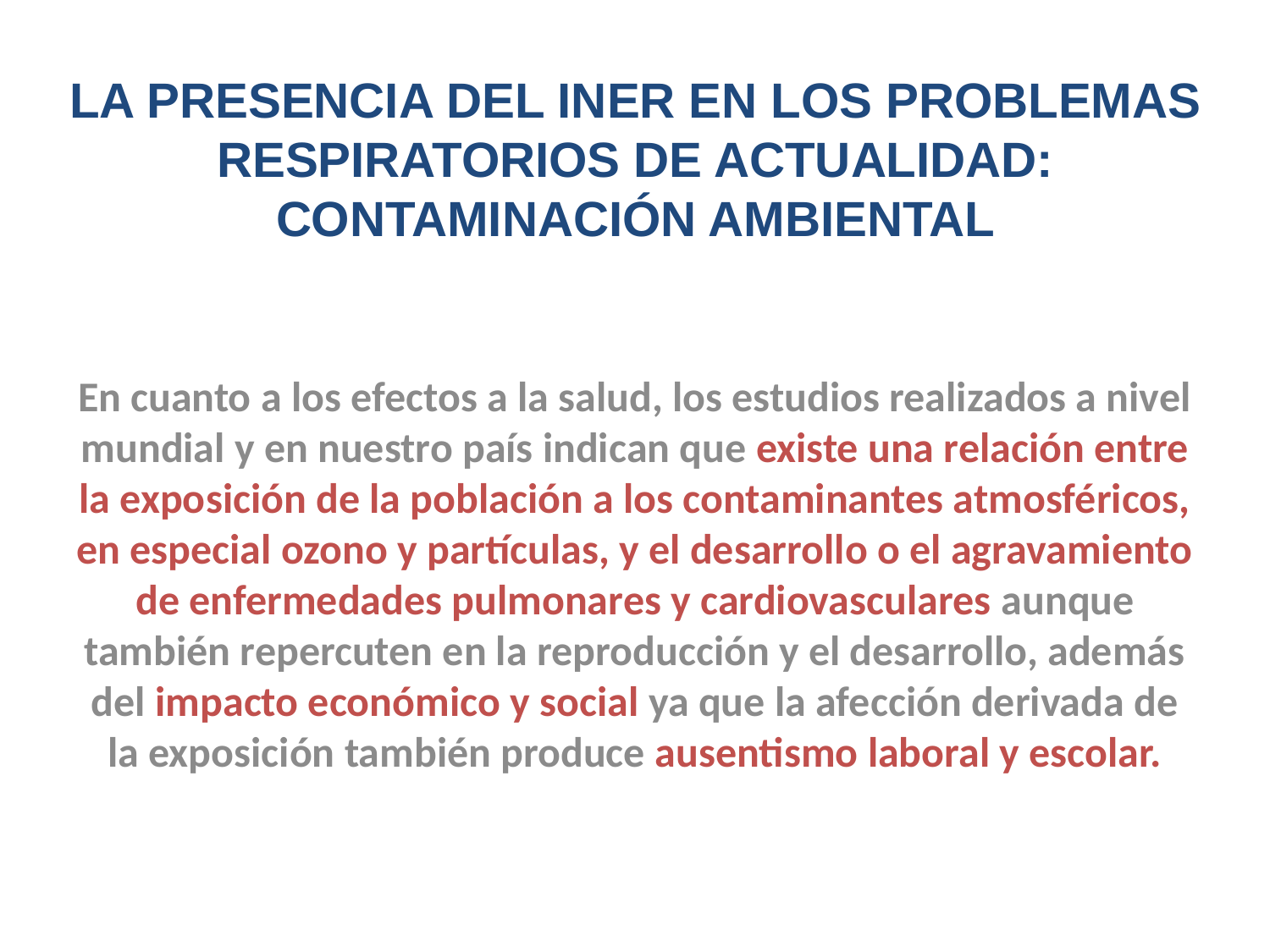

# LA PRESENCIA DEL INER EN LOS PROBLEMAS RESPIRATORIOS DE ACTUALIDAD: CONTAMINACIÓN AMBIENTAL

En cuanto a los efectos a la salud, los estudios realizados a nivel mundial y en nuestro país indican que existe una relación entre la exposición de la población a los contaminantes atmosféricos, en especial ozono y partículas, y el desarrollo o el agravamiento de enfermedades pulmonares y cardiovasculares aunque también repercuten en la reproducción y el desarrollo, además del impacto económico y social ya que la afección derivada de la exposición también produce ausentismo laboral y escolar.